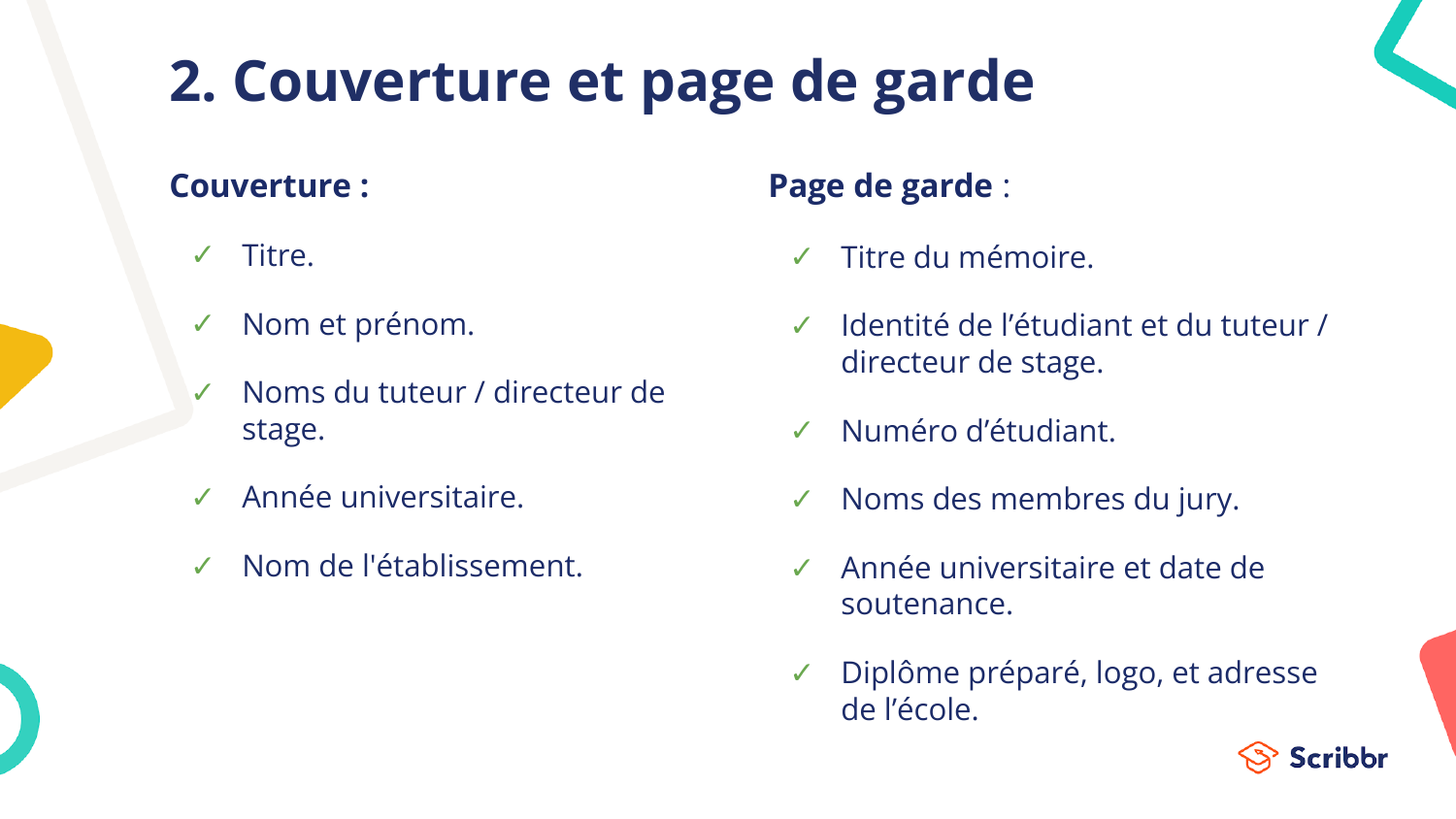

# 2. Couverture et page de garde
Couverture :
Titre.
Nom et prénom.
Noms du tuteur / directeur de stage.
Année universitaire.
Nom de l'établissement.
Page de garde :

Titre du mémoire.
Identité de l’étudiant et du tuteur / directeur de stage.
Numéro d’étudiant.
Noms des membres du jury.
Année universitaire et date de soutenance.
Diplôme préparé, logo, et adresse de l’école.